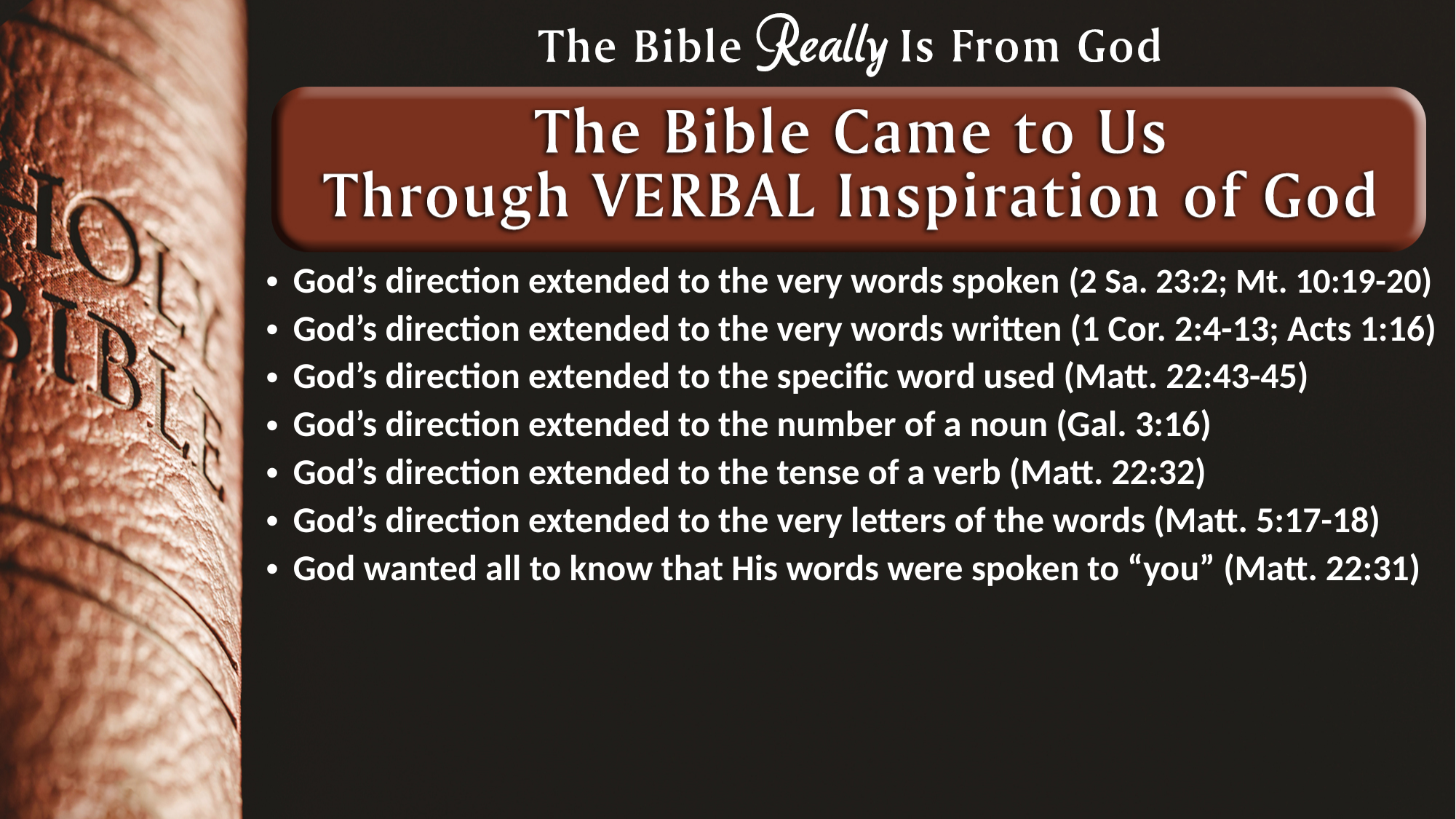

God’s direction extended to the very words spoken (2 Sa. 23:2; Mt. 10:19-20)
God’s direction extended to the very words written (1 Cor. 2:4-13; Acts 1:16)
God’s direction extended to the specific word used (Matt. 22:43-45)
God’s direction extended to the number of a noun (Gal. 3:16)
God’s direction extended to the tense of a verb (Matt. 22:32)
God’s direction extended to the very letters of the words (Matt. 5:17-18)
God wanted all to know that His words were spoken to “you” (Matt. 22:31)